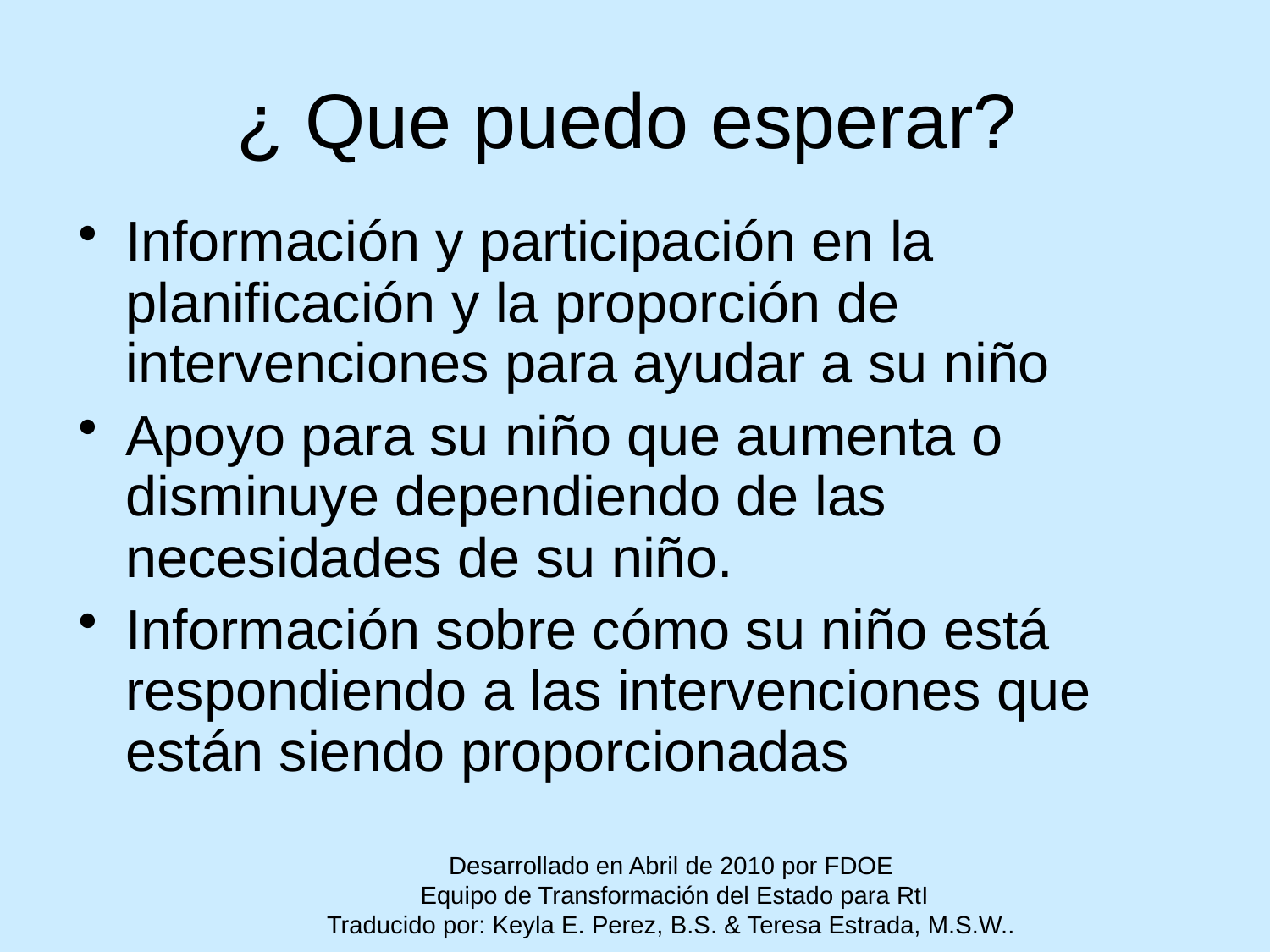

# ¿ Que puedo esperar?
Información y participación en la planificación y la proporción de intervenciones para ayudar a su niño
Apoyo para su niño que aumenta o disminuye dependiendo de las necesidades de su niño.
Información sobre cómo su niño está respondiendo a las intervenciones que están siendo proporcionadas
Desarrollado en Abril de 2010 por FDOE
 Equipo de Transformación del Estado para RtI
Traducido por: Keyla E. Perez, B.S. & Teresa Estrada, M.S.W..